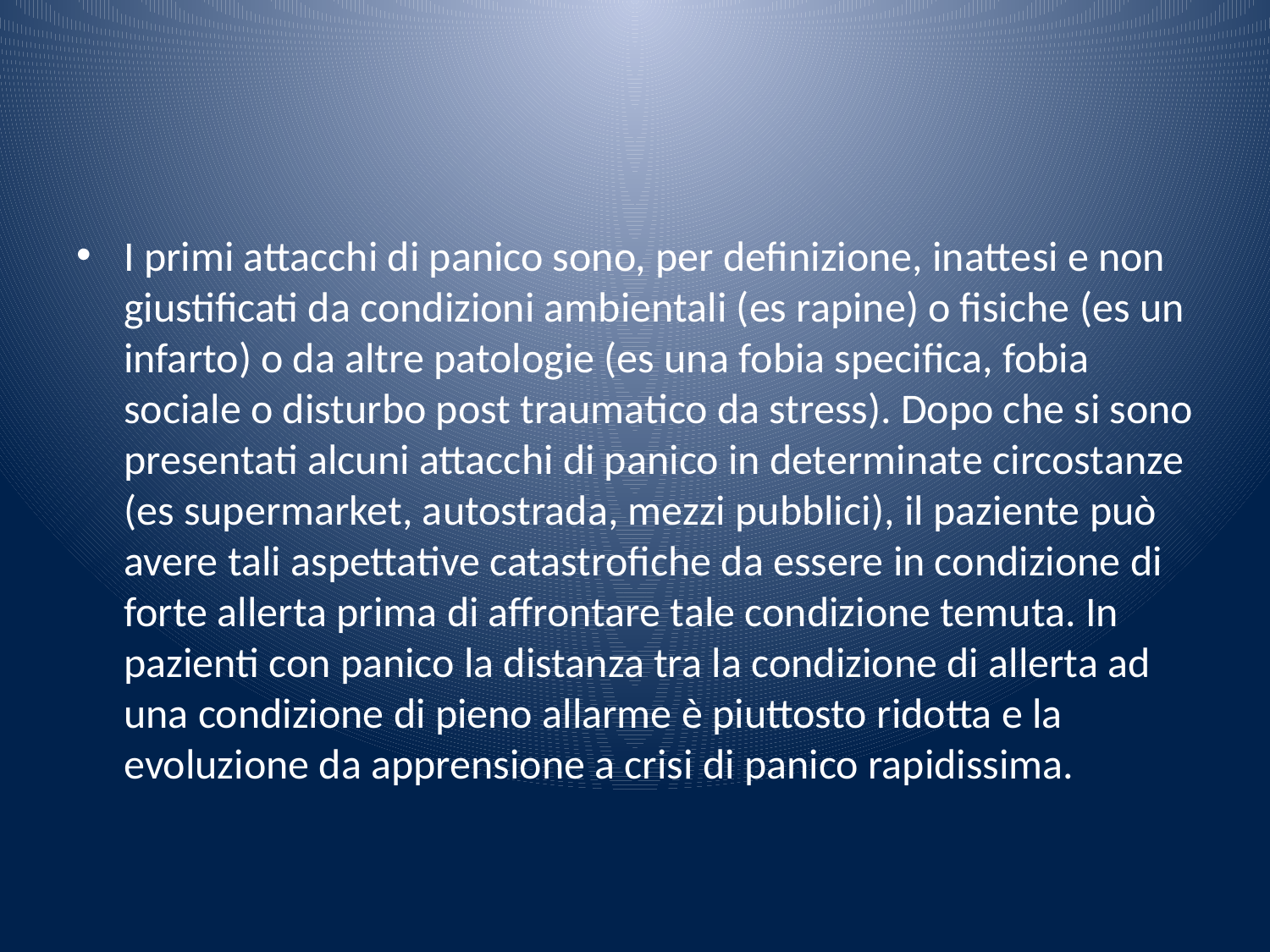

#
I primi attacchi di panico sono, per definizione, inattesi e non giustificati da condizioni ambientali (es rapine) o fisiche (es un infarto) o da altre patologie (es una fobia specifica, fobia sociale o disturbo post traumatico da stress). Dopo che si sono presentati alcuni attacchi di panico in determinate circostanze (es supermarket, autostrada, mezzi pubblici), il paziente può avere tali aspettative catastrofiche da essere in condizione di forte allerta prima di affrontare tale condizione temuta. In pazienti con panico la distanza tra la condizione di allerta ad una condizione di pieno allarme è piuttosto ridotta e la evoluzione da apprensione a crisi di panico rapidissima.